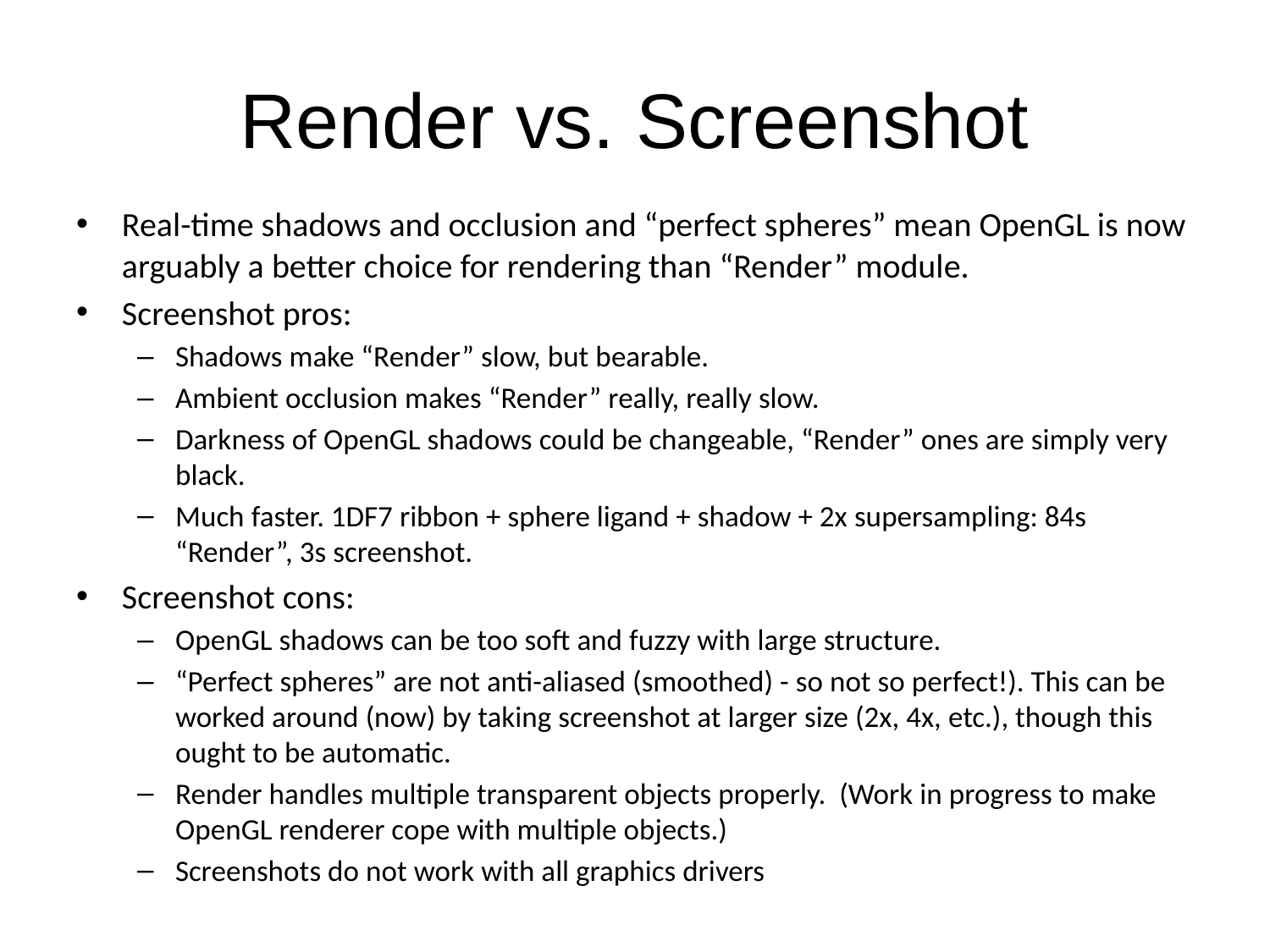

# Render vs. Screenshot
Real-time shadows and occlusion and “perfect spheres” mean OpenGL is now arguably a better choice for rendering than “Render” module.
Screenshot pros:
Shadows make “Render” slow, but bearable.
Ambient occlusion makes “Render” really, really slow.
Darkness of OpenGL shadows could be changeable, “Render” ones are simply very black.
Much faster. 1DF7 ribbon + sphere ligand + shadow + 2x supersampling: 84s “Render”, 3s screenshot.
Screenshot cons:
OpenGL shadows can be too soft and fuzzy with large structure.
“Perfect spheres” are not anti-aliased (smoothed) - so not so perfect!). This can be worked around (now) by taking screenshot at larger size (2x, 4x, etc.), though this ought to be automatic.
Render handles multiple transparent objects properly.  (Work in progress to make OpenGL renderer cope with multiple objects.)
Screenshots do not work with all graphics drivers